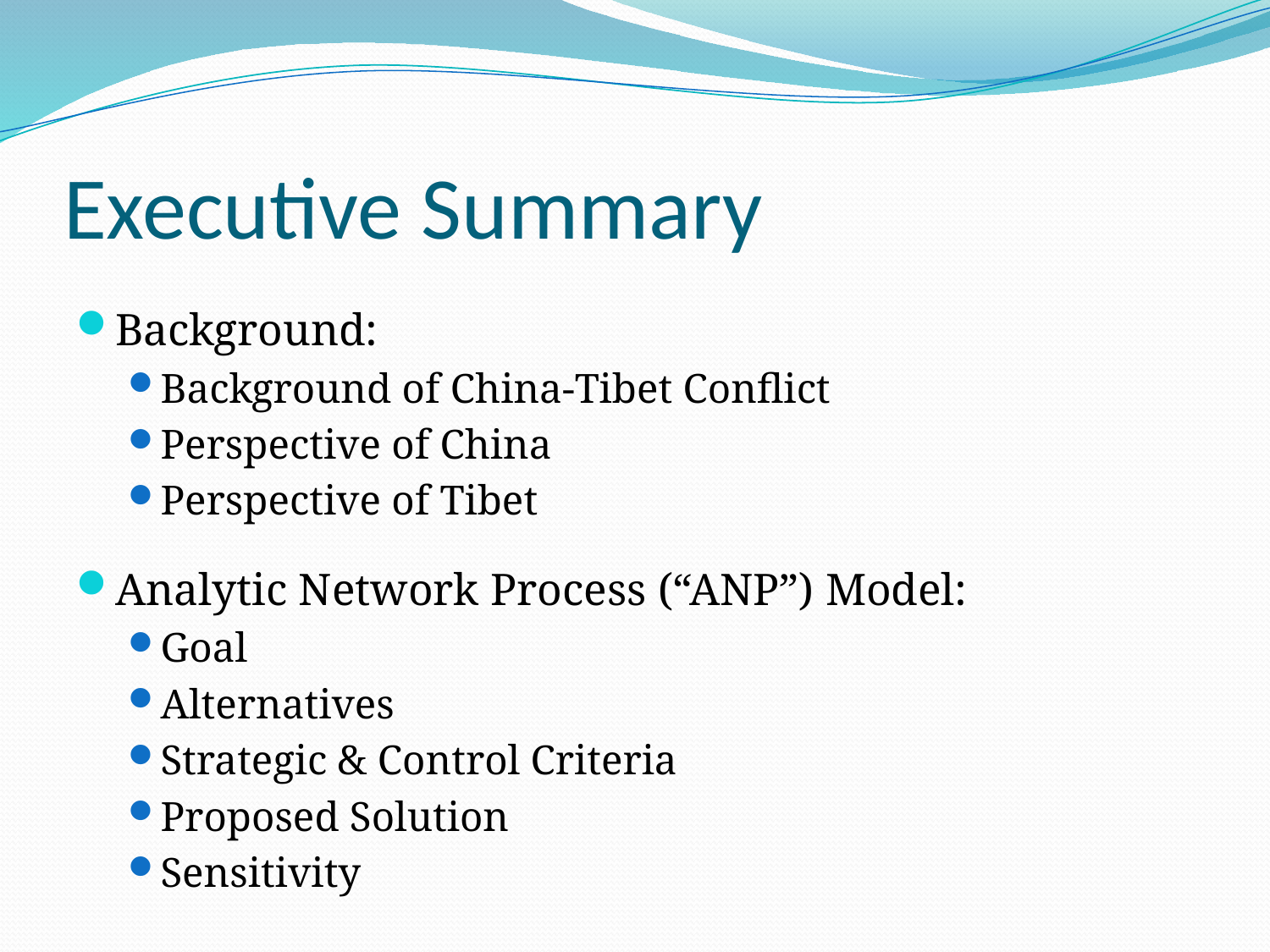

# Executive Summary
Background:
Background of China-Tibet Conflict
Perspective of China
Perspective of Tibet
Analytic Network Process (“ANP”) Model:
Goal
Alternatives
Strategic & Control Criteria
Proposed Solution
Sensitivity